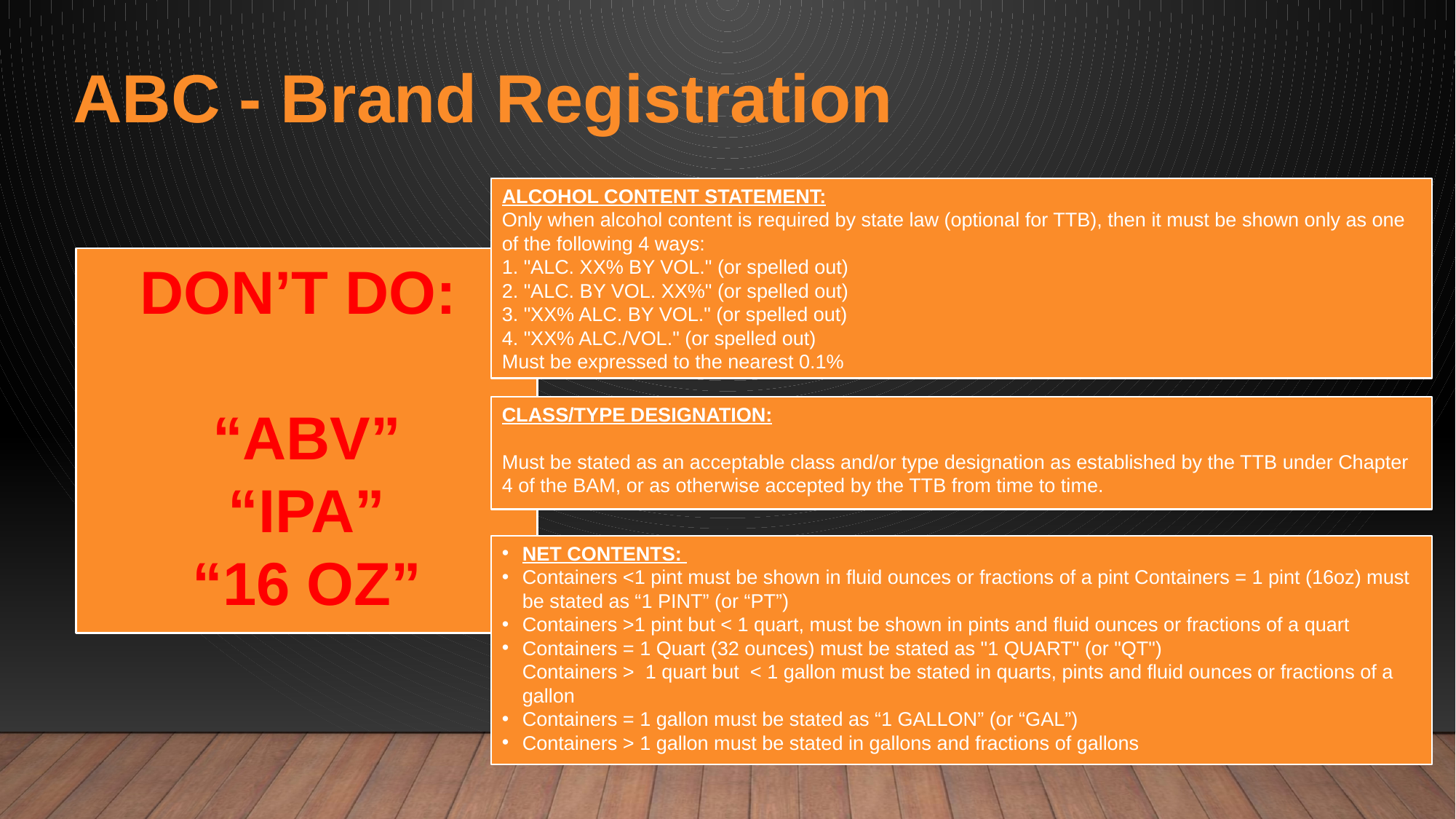

ABC - Brand Registration
ALCOHOL CONTENT STATEMENT:
Only when alcohol content is required by state law (optional for TTB), then it must be shown only as one of the following 4 ways:
1. "ALC. XX% BY VOL." (or spelled out)
2. "ALC. BY VOL. XX%" (or spelled out)
3. "XX% ALC. BY VOL." (or spelled out)
4. "XX% ALC./VOL." (or spelled out)
Must be expressed to the nearest 0.1%

DON’T DO:

“ABV”
“IPA”
“16 OZ”
CLASS/TYPE DESIGNATION:

Must be stated as an acceptable class and/or type designation as established by the TTB under Chapter 4 of the BAM, or as otherwise accepted by the TTB from time to time.
NET CONTENTS:
Containers <1 pint must be shown in fluid ounces or fractions of a pint Containers = 1 pint (16oz) must be stated as “1 PINT” (or “PT”)
Containers >1 pint but < 1 quart, must be shown in pints and fluid ounces or fractions of a quart
Containers = 1 Quart (32 ounces) must be stated as "1 QUART" (or "QT")
Containers >  1 quart but  < 1 gallon must be stated in quarts, pints and fluid ounces or fractions of a gallon
Containers = 1 gallon must be stated as “1 GALLON” (or “GAL”)
Containers > 1 gallon must be stated in gallons and fractions of gallons